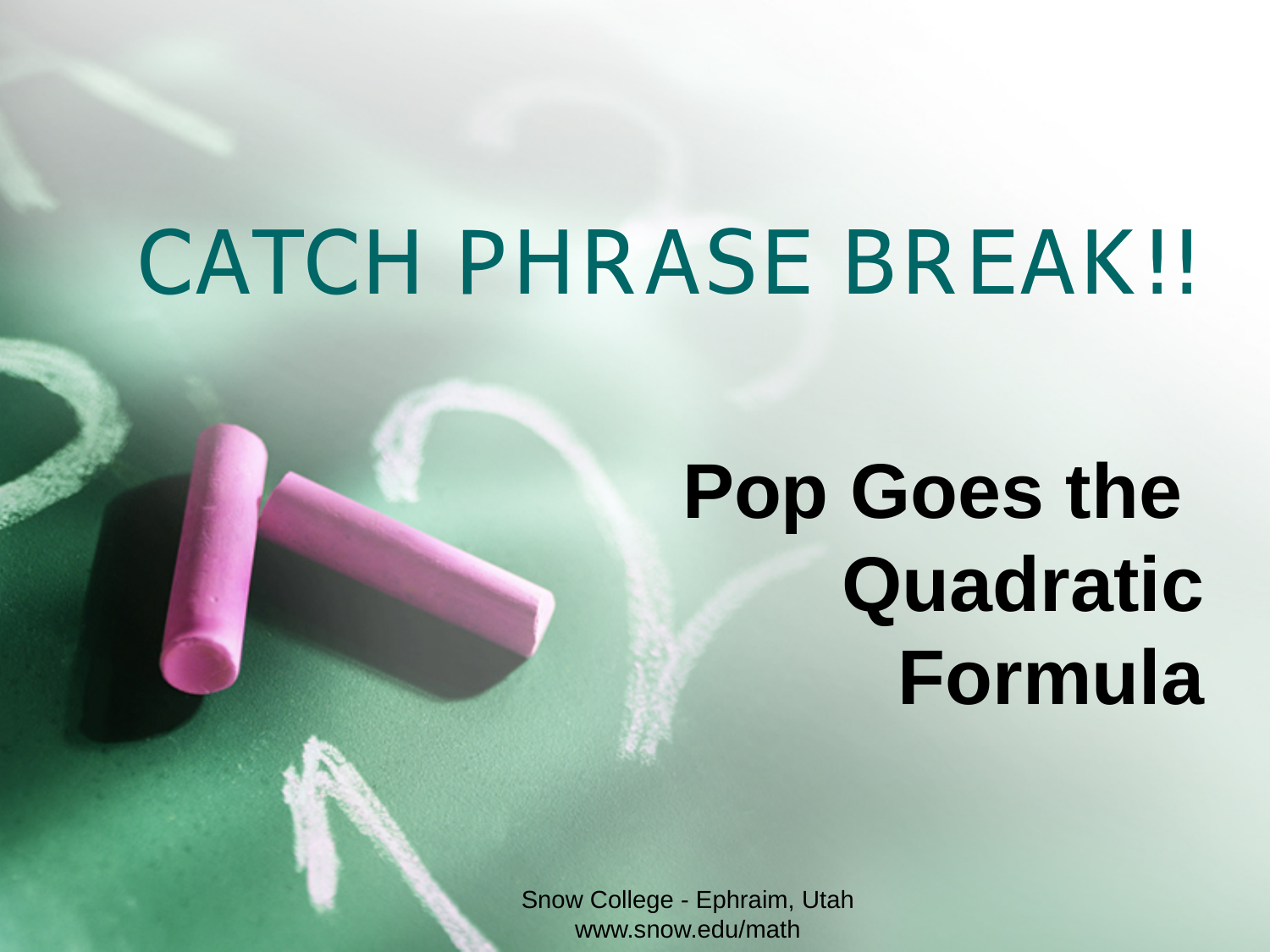

# CATCH PHRASE BREAK!!
Pop Goes the
Quadratic Formula
Snow College - Ephraim, Utah www.snow.edu/math